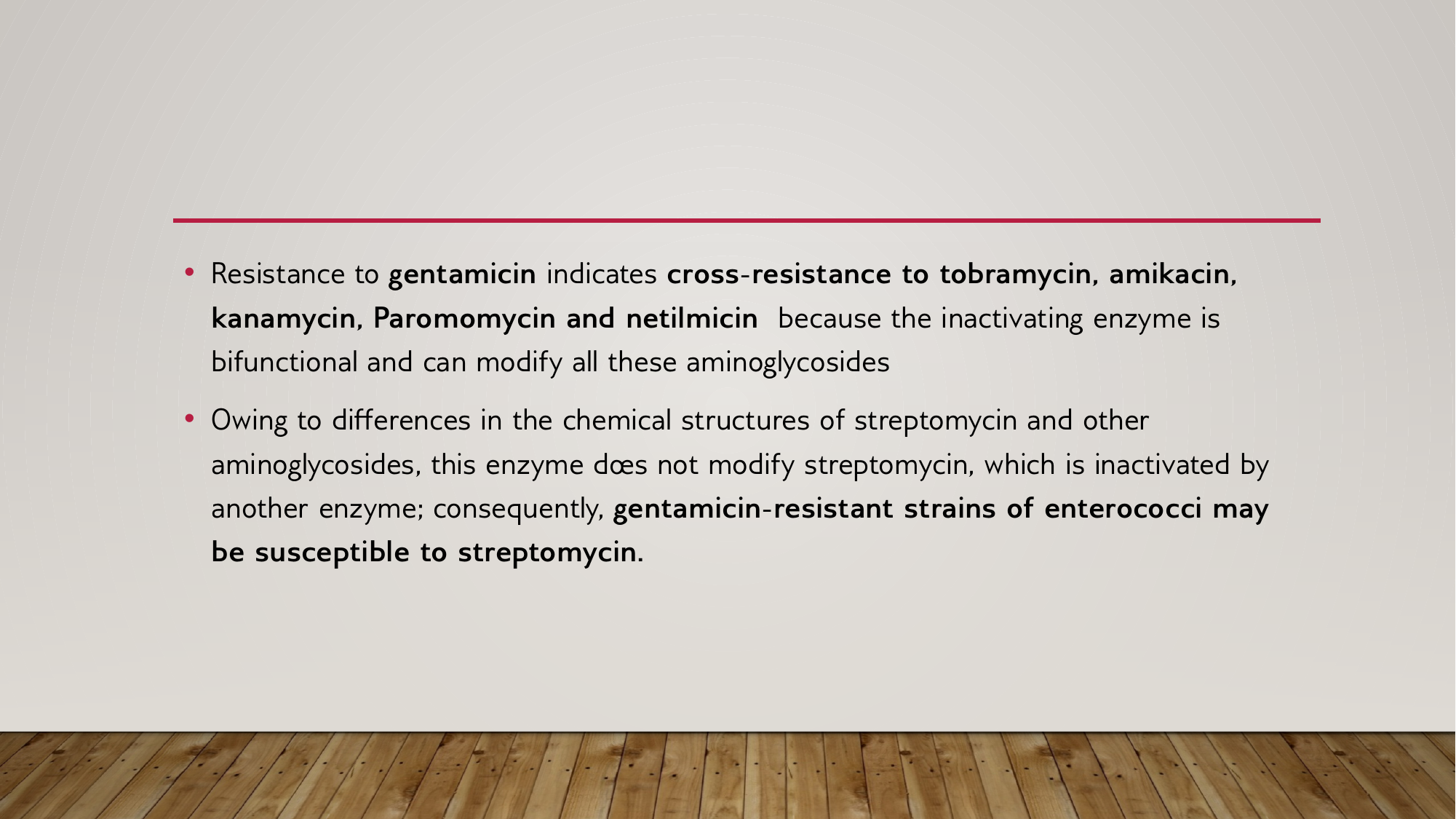

#
Resistance to gentamicin indicates cross-resistance to tobramycin, amikacin, kanamycin, Paromomycin and netilmicin  because the inactivating enzyme is bifunctional and can modify all these aminoglycosides
Owing to differences in the chemical structures of streptomycin and other aminoglycosides, this enzyme does not modify streptomycin, which is inactivated by another enzyme; consequently, gentamicin-resistant strains of enterococci may be susceptible to streptomycin.